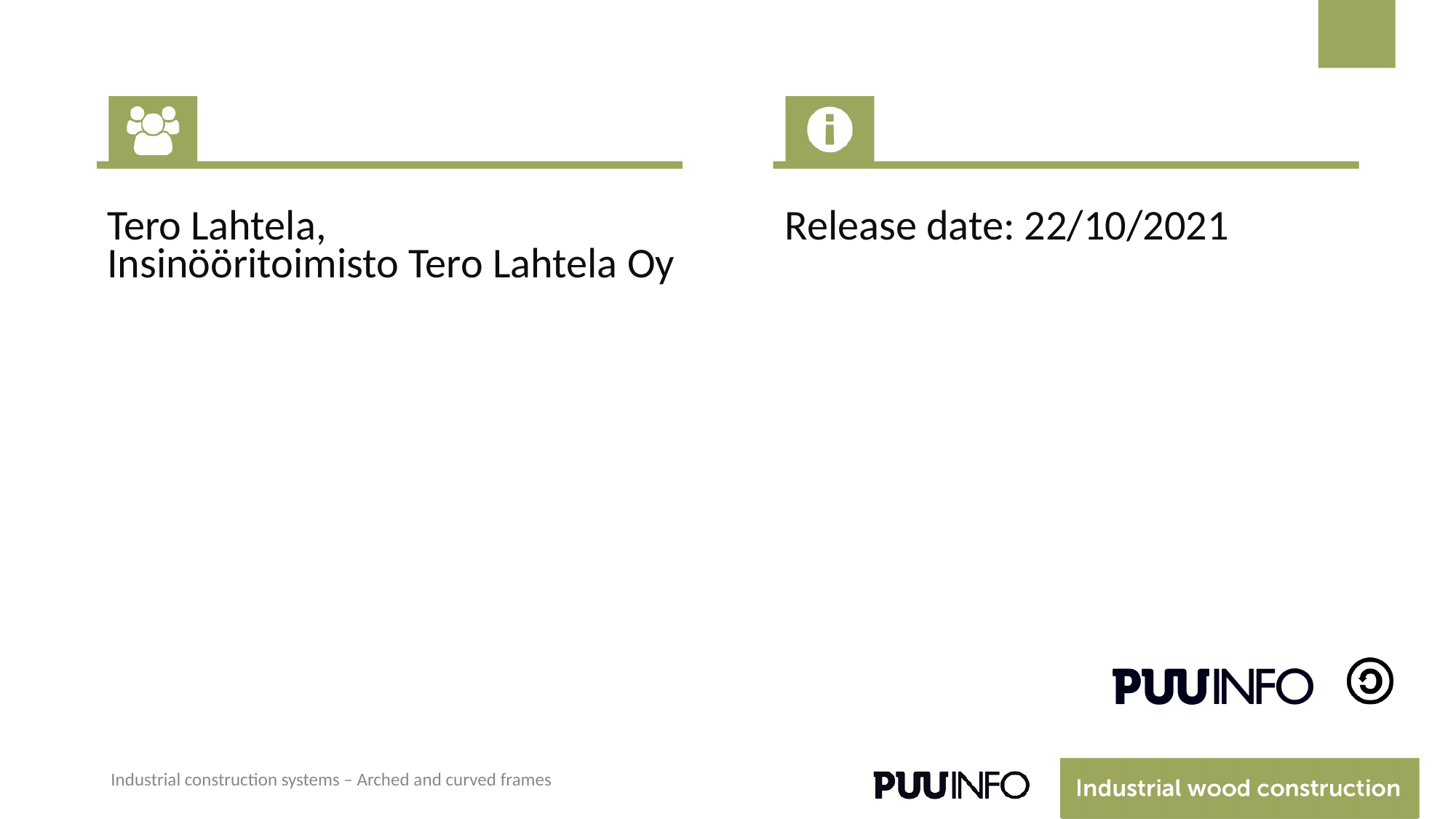

Tero Lahtela,
Insinööritoimisto Tero Lahtela Oy
Release date: 22/10/2021
Industrial construction systems – Arched and curved frames